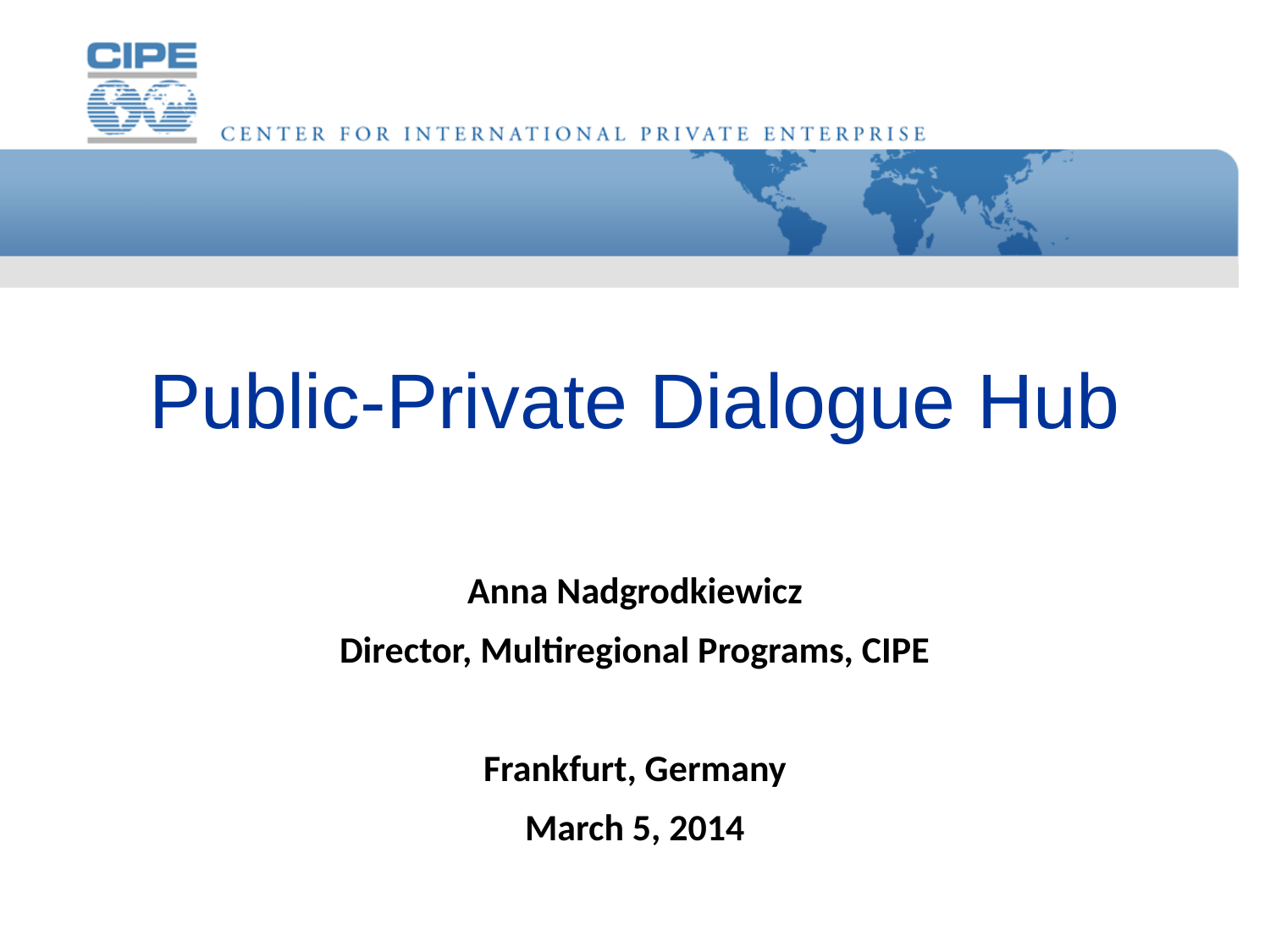

# Public-Private Dialogue Hub
Anna Nadgrodkiewicz
Director, Multiregional Programs, CIPE

Frankfurt, Germany
 March 5, 2014